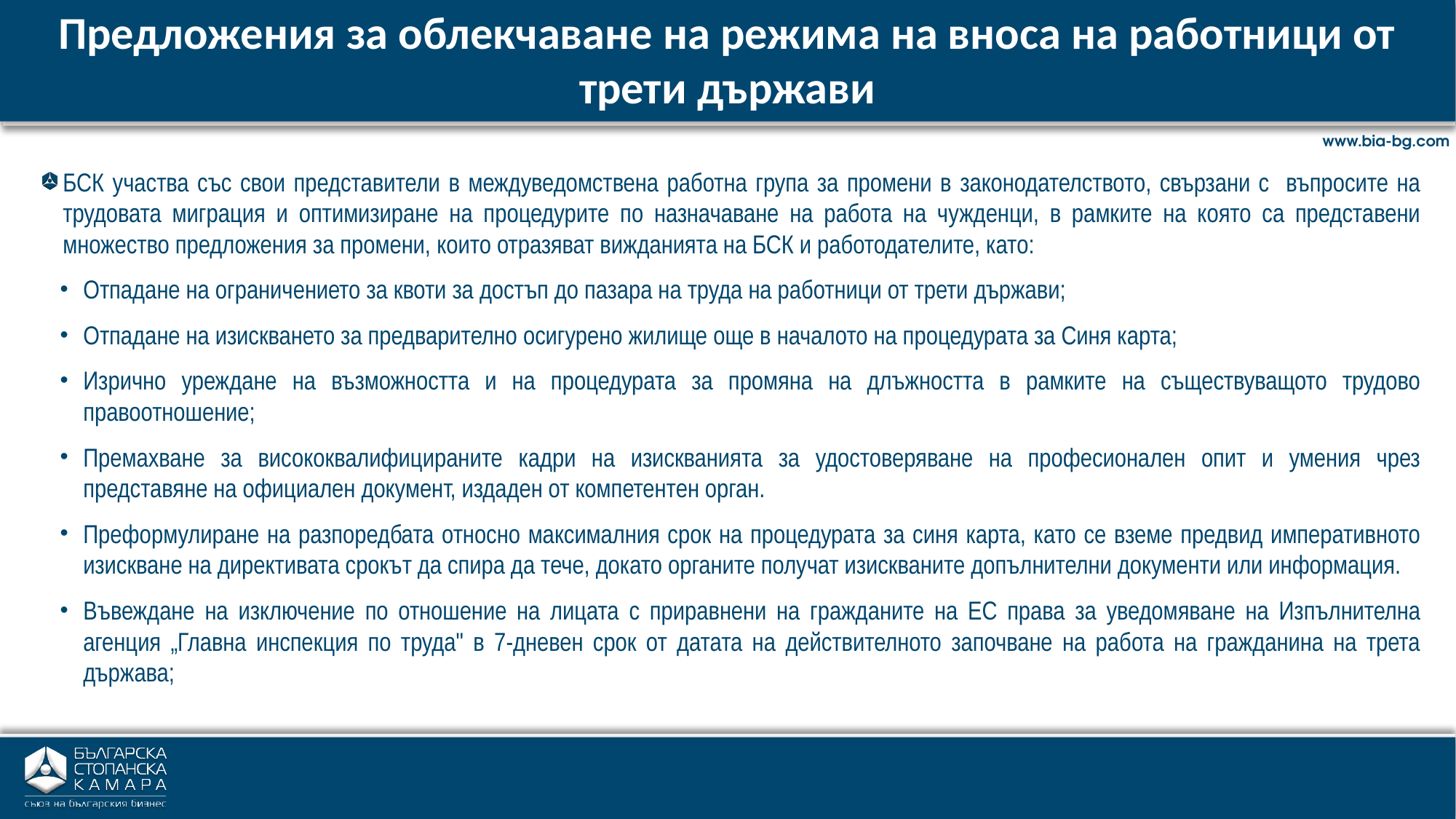

# Предложения за облекчаване на режима на вноса на работници от трети държави
БСК участва със свои представители в междуведомствена работна група за промени в законодателството, свързани с  въпросите на трудовата миграция и оптимизиране на процедурите по назначаване на работа на чужденци, в рамките на която са представени множество предложения за промени, които отразяват вижданията на БСК и работодателите, като:
Отпадане на ограничението за квоти за достъп до пазара на труда на работници от трети държави;
Отпадане на изискването за предварително осигурено жилище още в началото на процедурата за Синя карта;
Изрично уреждане на възможността и на процедурата за промяна на длъжността в рамките на съществуващото трудово правоотношение;
Премахване за висококвалифицираните кадри на изискванията за удостоверяване на професионален опит и умения чрез представяне на официален документ, издаден от компетентен орган.
Преформулиране на разпоредбата относно максималния срок на процедурата за синя карта, като се вземе предвид императивното изискване на директивата срокът да спира да тече, докато органите получат изискваните допълнителни документи или информация.
Въвеждане на изключение по отношение на лицата с приравнени на гражданите на ЕС права за уведомяване на Изпълнителна агенция „Главна инспекция по труда" в 7-дневен срок от датата на действителното започване на работа на гражданина на трета държава;